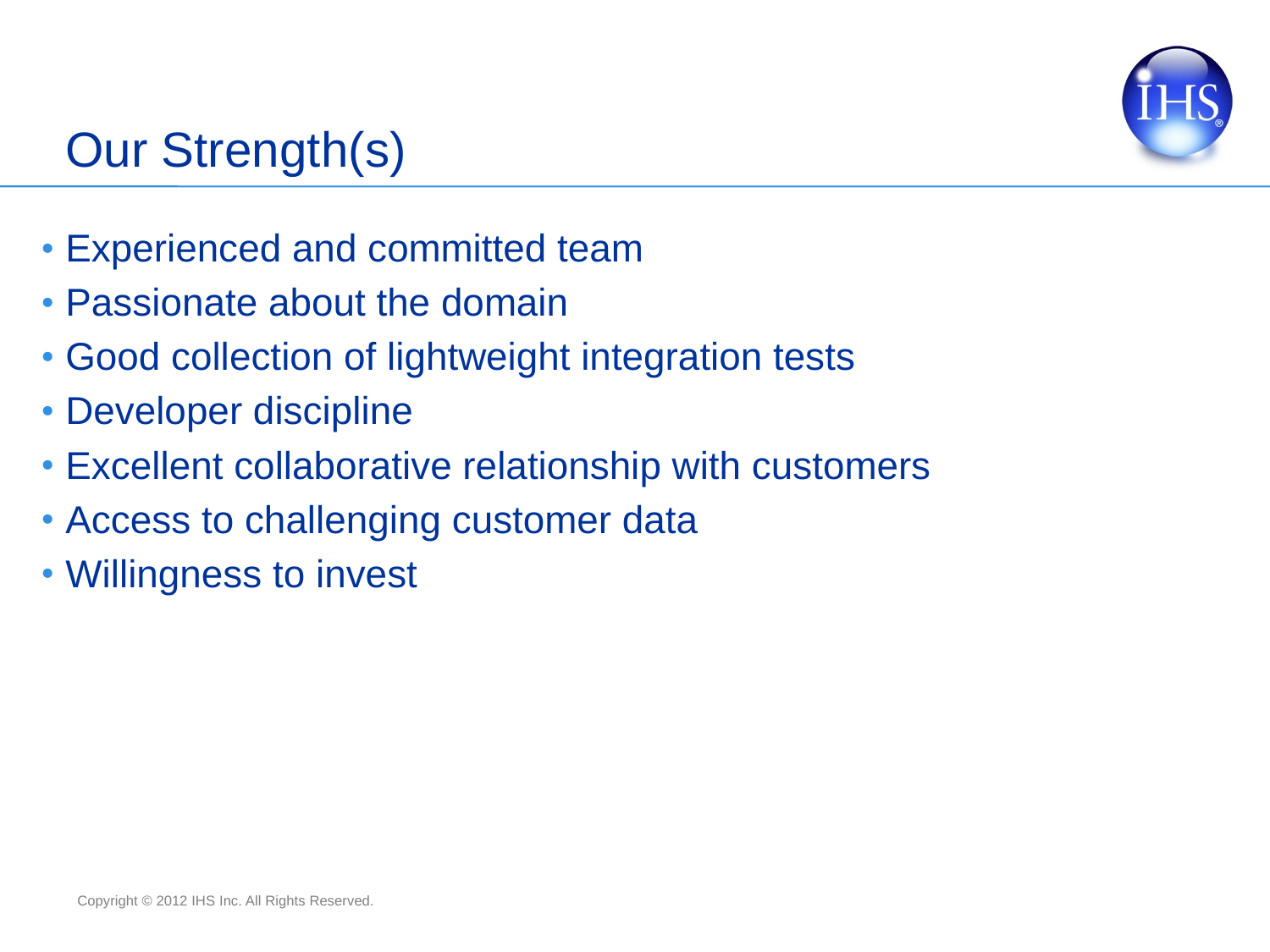

# Our Strength(s)
Experienced and committed team
Passionate about the domain
Good collection of lightweight integration tests
Developer discipline
Excellent collaborative relationship with customers
Access to challenging customer data
Willingness to invest